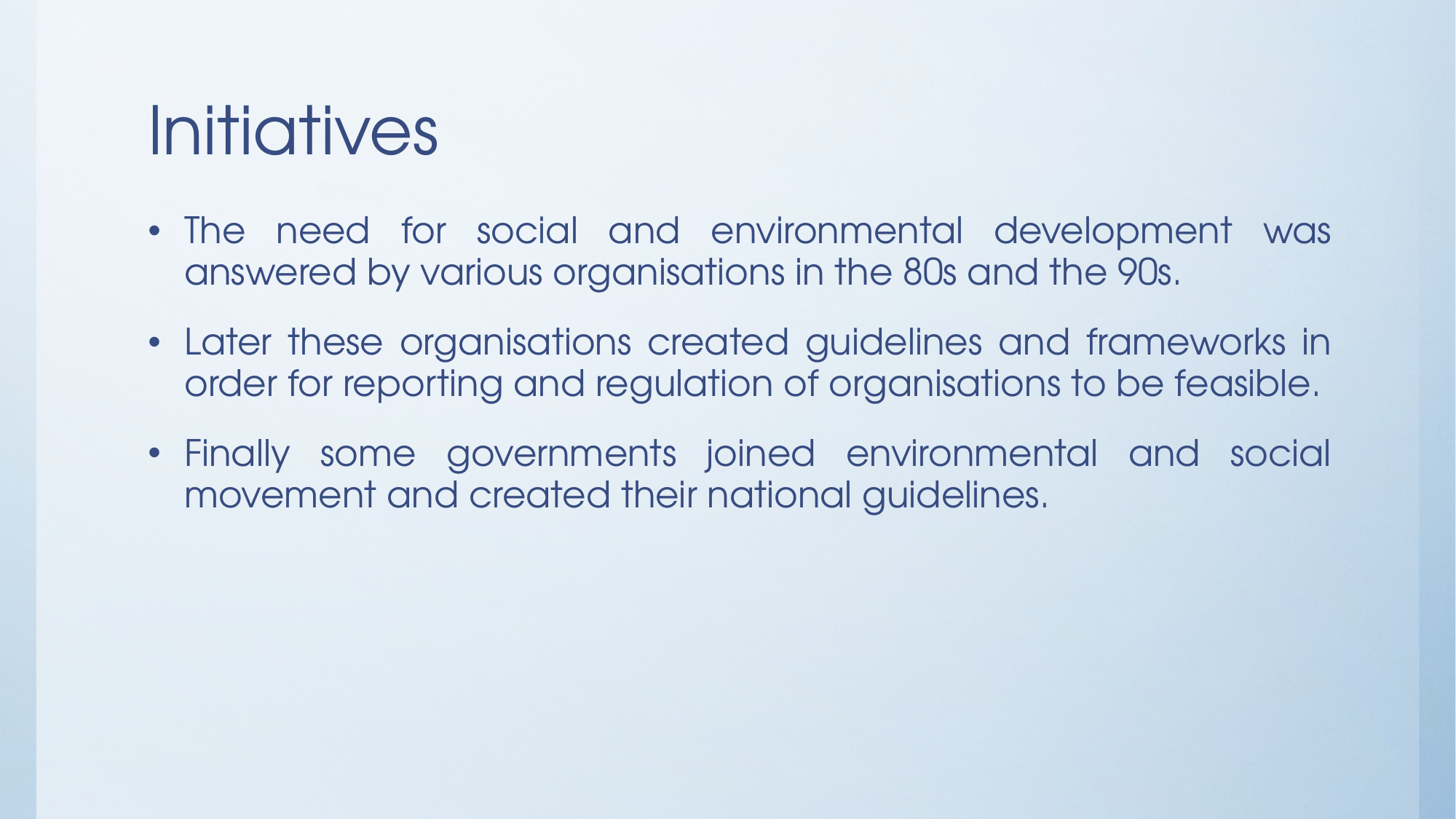

# Initiatives
The need for social and environmental development was answered by various organisations in the 80s and the 90s.
Later these organisations created guidelines and frameworks in order for reporting and regulation of organisations to be feasible.
Finally some governments joined environmental and social movement and created their national guidelines.